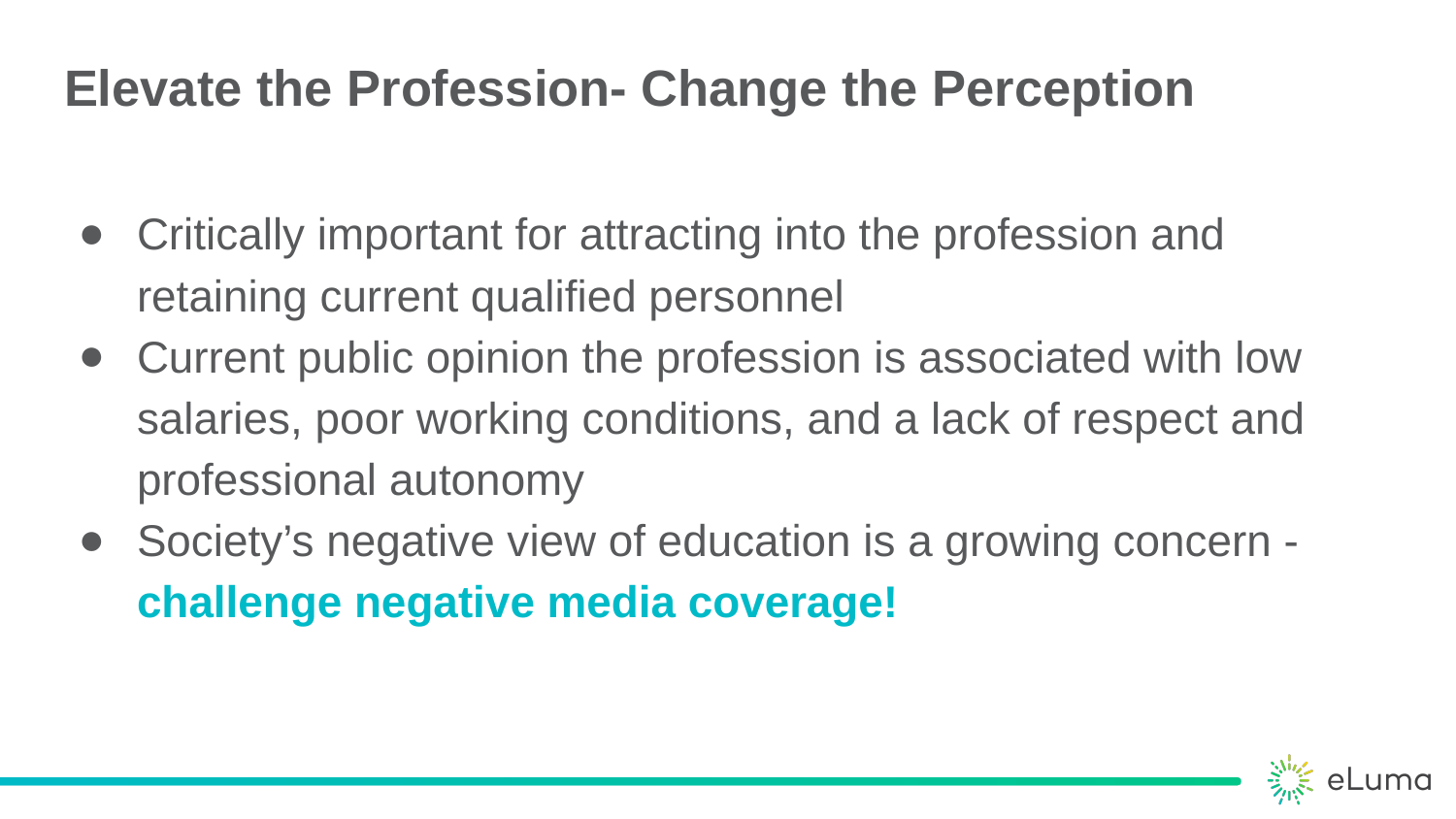

# Elevate the Profession- Change the Perception
Critically important for attracting into the profession and retaining current qualified personnel
Current public opinion the profession is associated with low salaries, poor working conditions, and a lack of respect and professional autonomy
Society’s negative view of education is a growing concern - challenge negative media coverage!